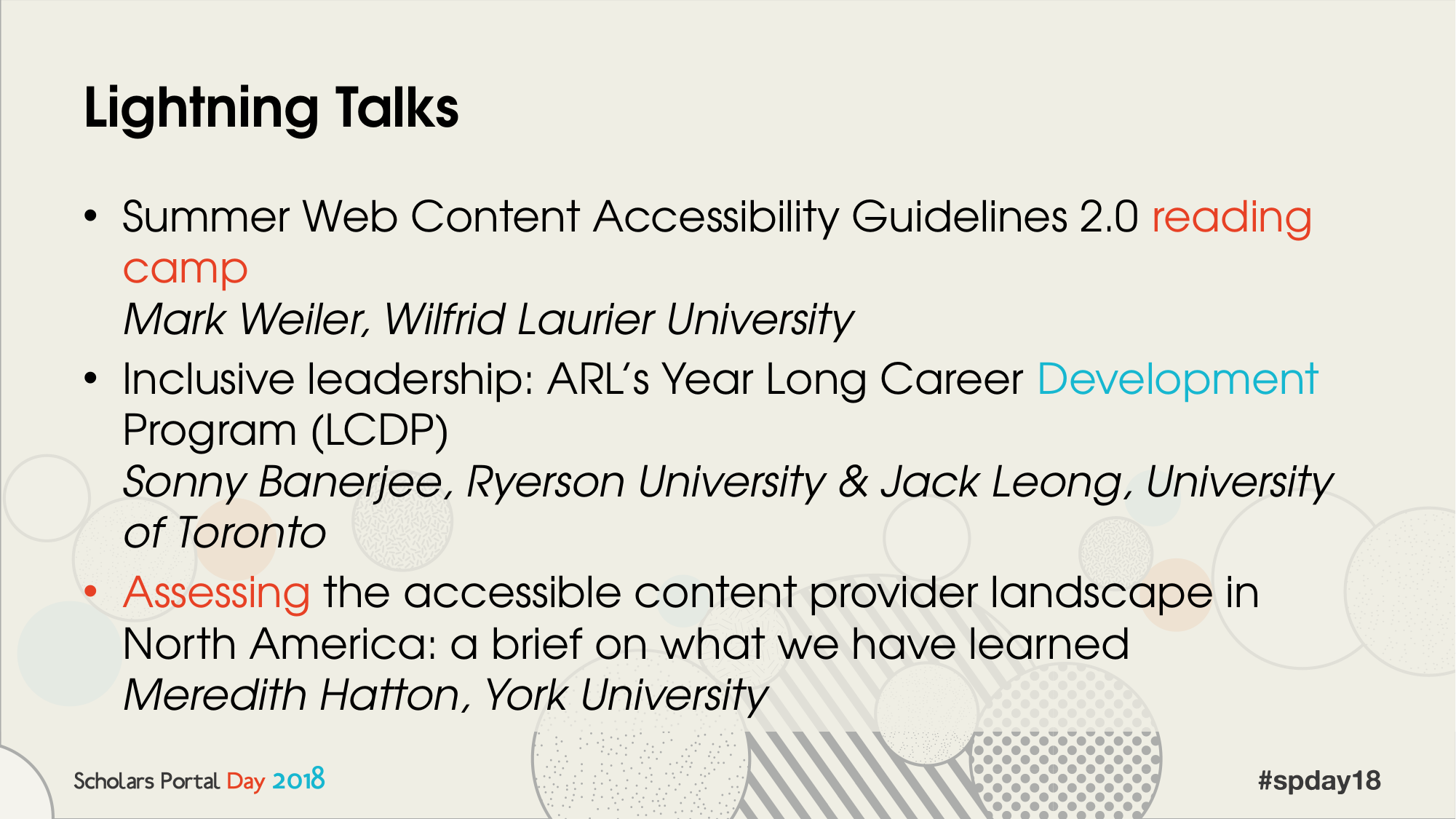

# Lightning Talks
Summer Web Content Accessibility Guidelines 2.0 reading camp
Mark Weiler, Wilfrid Laurier University
Inclusive leadership: ARL’s Year Long Career Development Program (LCDP)
Sonny Banerjee, Ryerson University & Jack Leong, University of Toronto
Assessing the accessible content provider landscape in North America: a brief on what we have learned
Meredith Hatton, York University